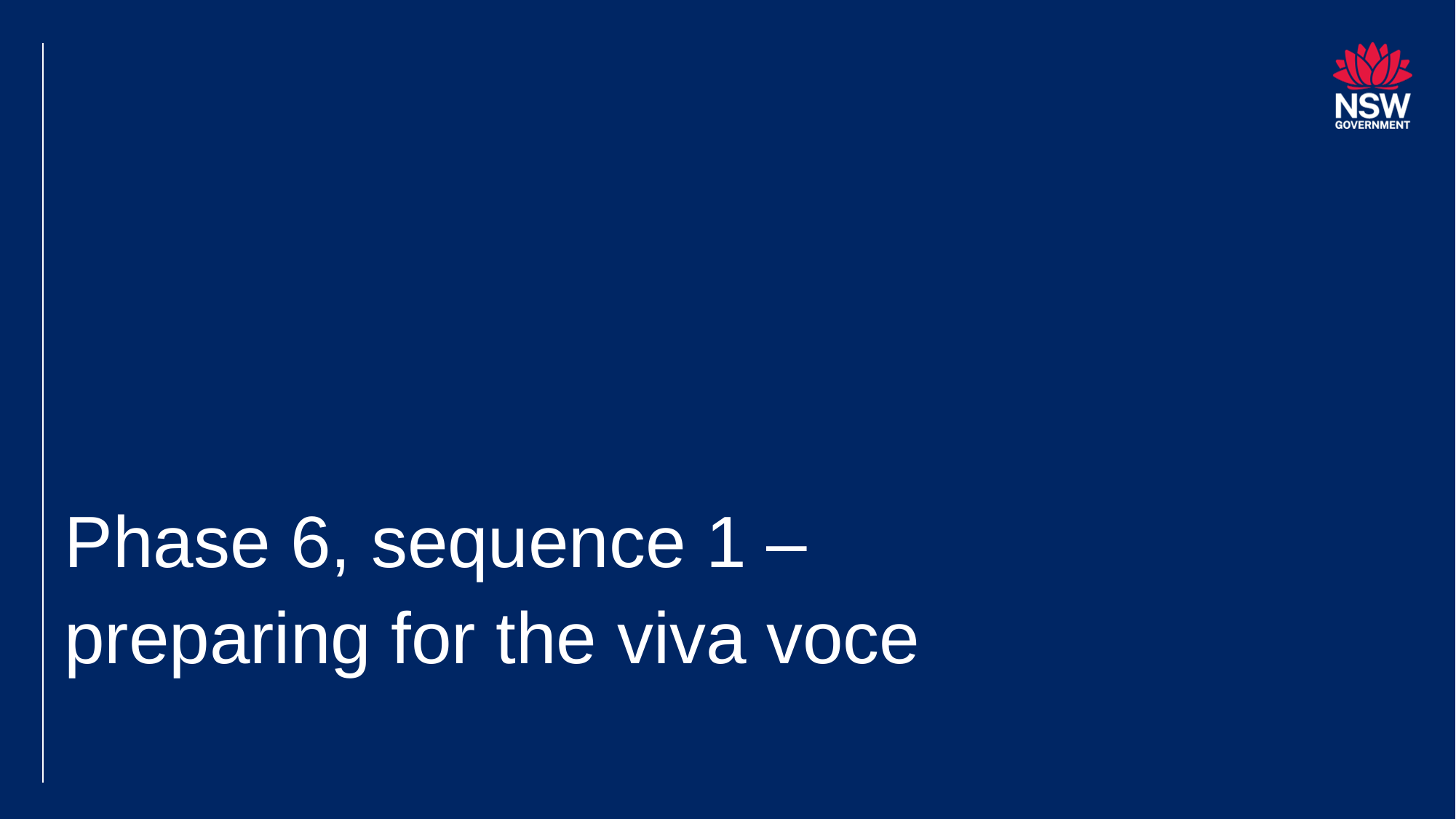

# Phase 6, sequence 1 – preparing for the viva voce